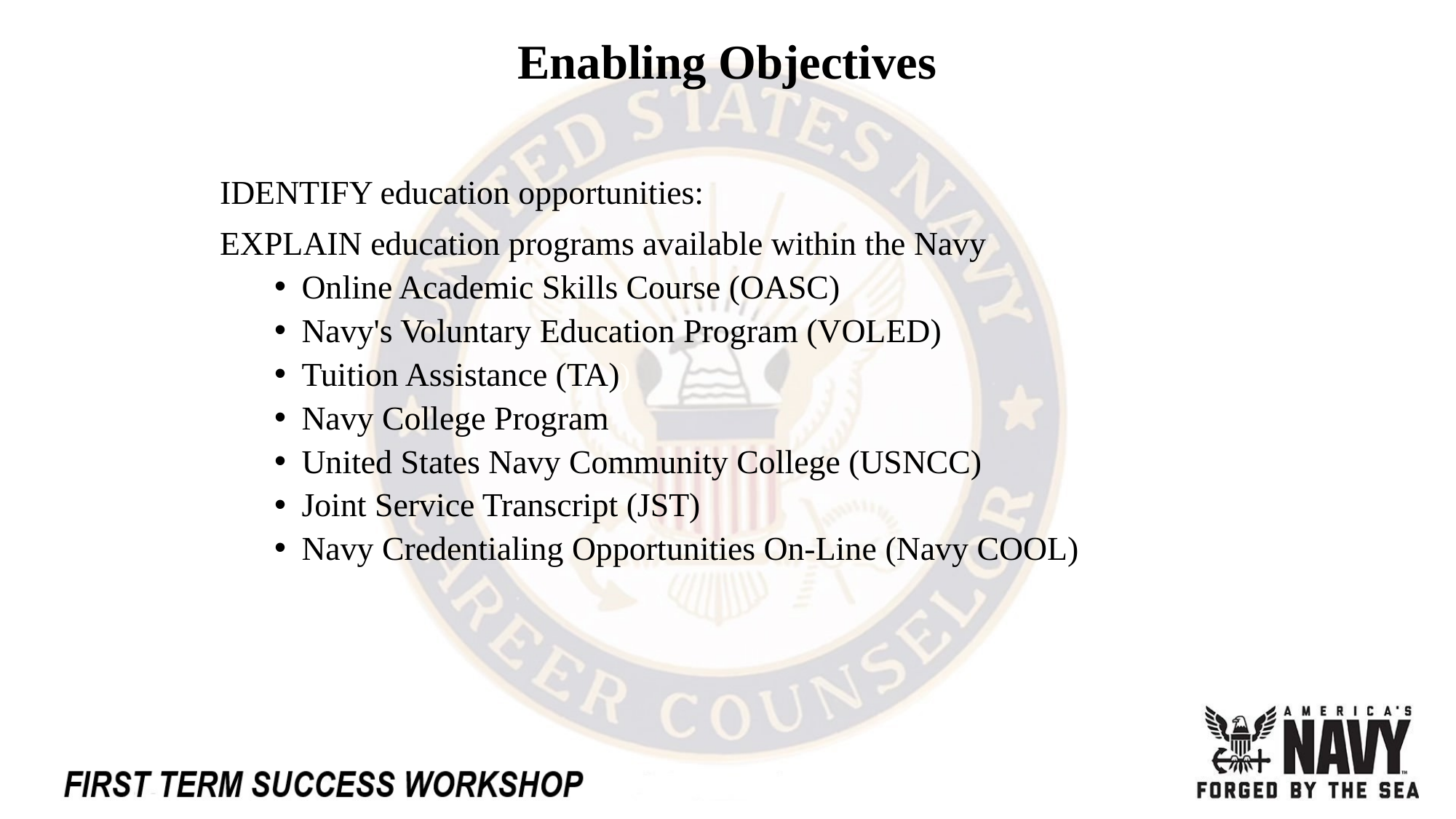

# Enabling Objectives
IDENTIFY education opportunities:
EXPLAIN education programs available within the Navy
Online Academic Skills Course (OASC)
Navy's Voluntary Education Program (VOLED)
Tuition Assistance (TA))
Navy College Program
United States Navy Community College (USNCC)
Joint Service Transcript (JST)
Navy Credentialing Opportunities On-Line (Navy COOL)